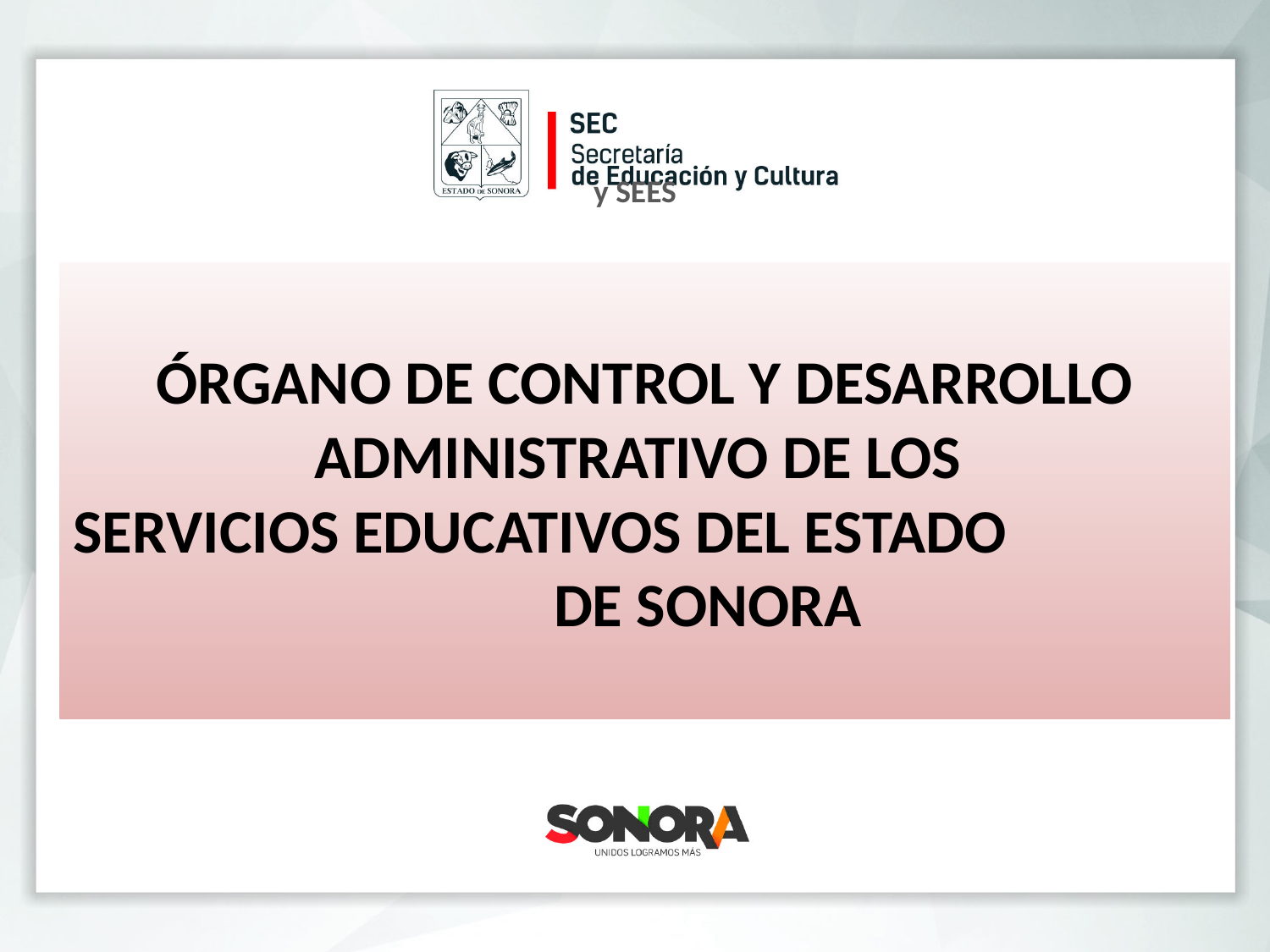

y SEES

ÓRGANO DE CONTROL Y DESARROLLO ADMINISTRATIVO DE LOS
SERVICIOS EDUCATIVOS DEL ESTADO                         DE SONORA